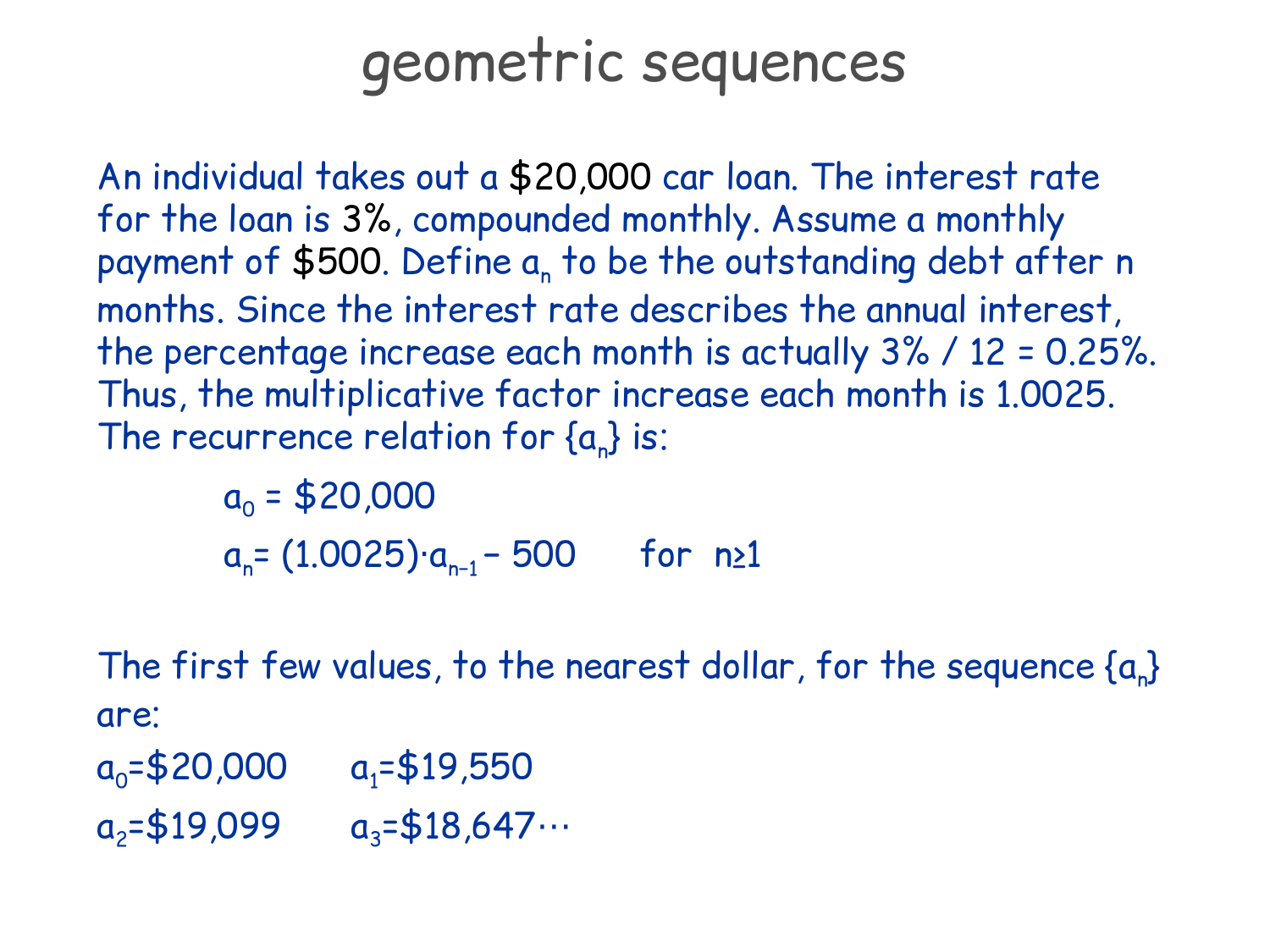

# geometric sequences
An individual takes out a $20,000 car loan. The interest rate for the loan is 3%, compounded monthly. Assume a monthly payment of $500. Define an to be the outstanding debt after n months. Since the interest rate describes the annual interest, the percentage increase each month is actually 3% / 12 = 0.25%. Thus, the multiplicative factor increase each month is 1.0025. The recurrence relation for {an} is:
	a0 = $20,000
	an= (1.0025)⋅an−1 − 500      for  n≥1

The first few values, to the nearest dollar, for the sequence {an} are:
a0=$20,000	a1=$19,550
a2=$19,099	a3=$18,647⋯